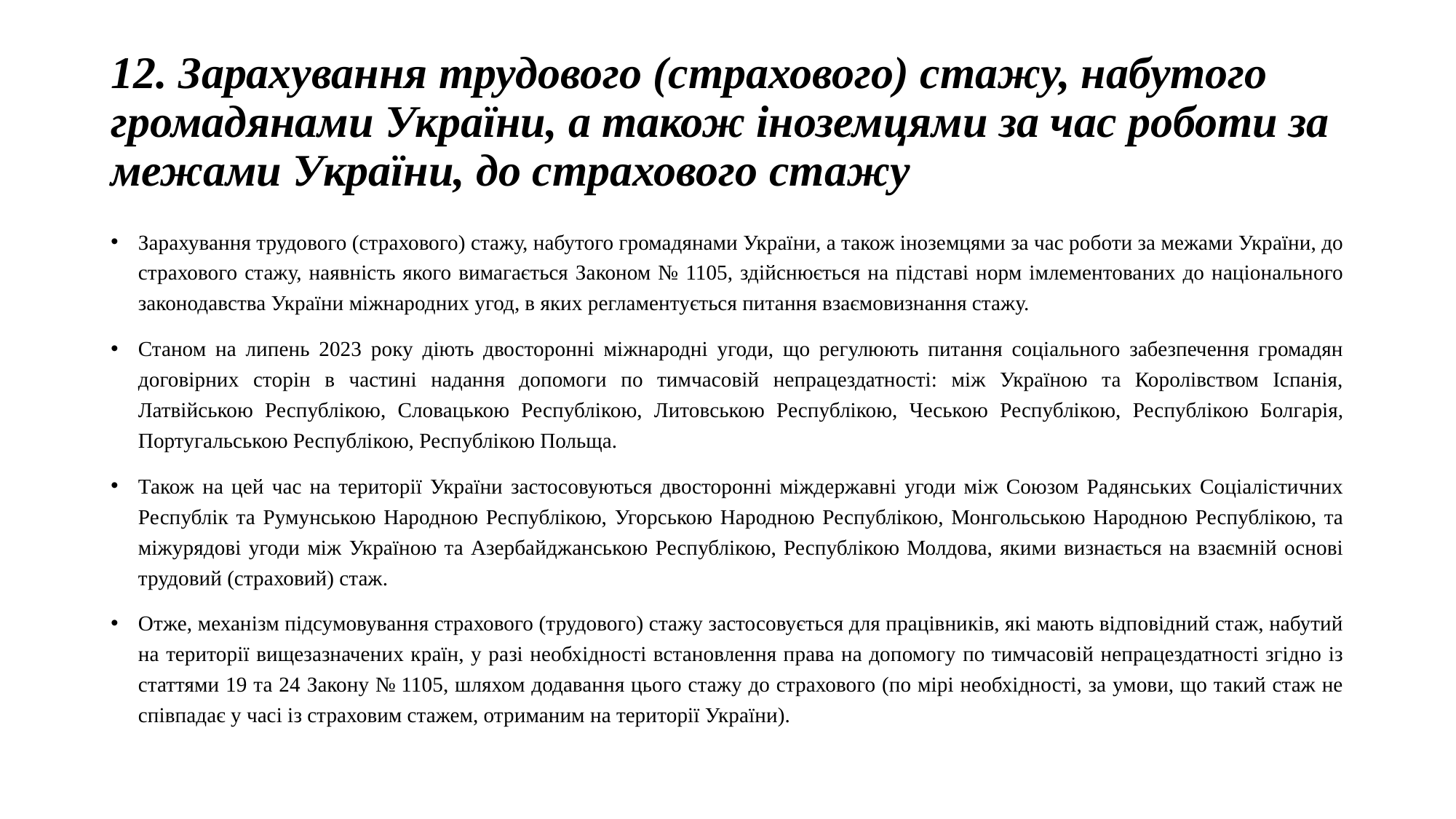

# 12. Зарахування трудового (страхового) стажу, набутого громадянами України, а також іноземцями за час роботи за межами України, до страхового стажу
Зарахування трудового (страхового) стажу, набутого громадянами України, а також іноземцями за час роботи за межами України, до страхового стажу, наявність якого вимагається Законом № 1105, здійснюється на підставі норм імлементованих до національного законодавства України міжнародних угод, в яких регламентується питання взаємовизнання стажу.
Станом на липень 2023 року діють двосторонні міжнародні угоди, що регулюють питання соціального забезпечення громадян договірних сторін в частині надання допомоги по тимчасовій непрацездатності: між Україною та Королівством Іспанія, Латвійською Республікою, Словацькою Республікою, Литовською Республікою, Чеською Республікою, Республікою Болгарія, Португальською Республікою, Республікою Польща.
Також на цей час на території України застосовуються двосторонні міждержавні угоди між Союзом Радянських Соціалістичних Республік та Румунською Народною Республікою, Угорською Народною Республікою, Монгольською Народною Республікою, та міжурядові угоди між Україною та Азербайджанською Республікою, Республікою Молдова, якими визнається на взаємній основі трудовий (страховий) стаж.
Отже, механізм підсумовування страхового (трудового) стажу застосовується для працівників, які мають відповідний стаж, набутий на території вищезазначених країн, у разі необхідності встановлення права на допомогу по тимчасовій непрацездатності згідно із статтями 19 та 24 Закону № 1105, шляхом додавання цього стажу до страхового (по мірі необхідності, за умови, що такий стаж не співпадає у часі із страховим стажем, отриманим на території України).